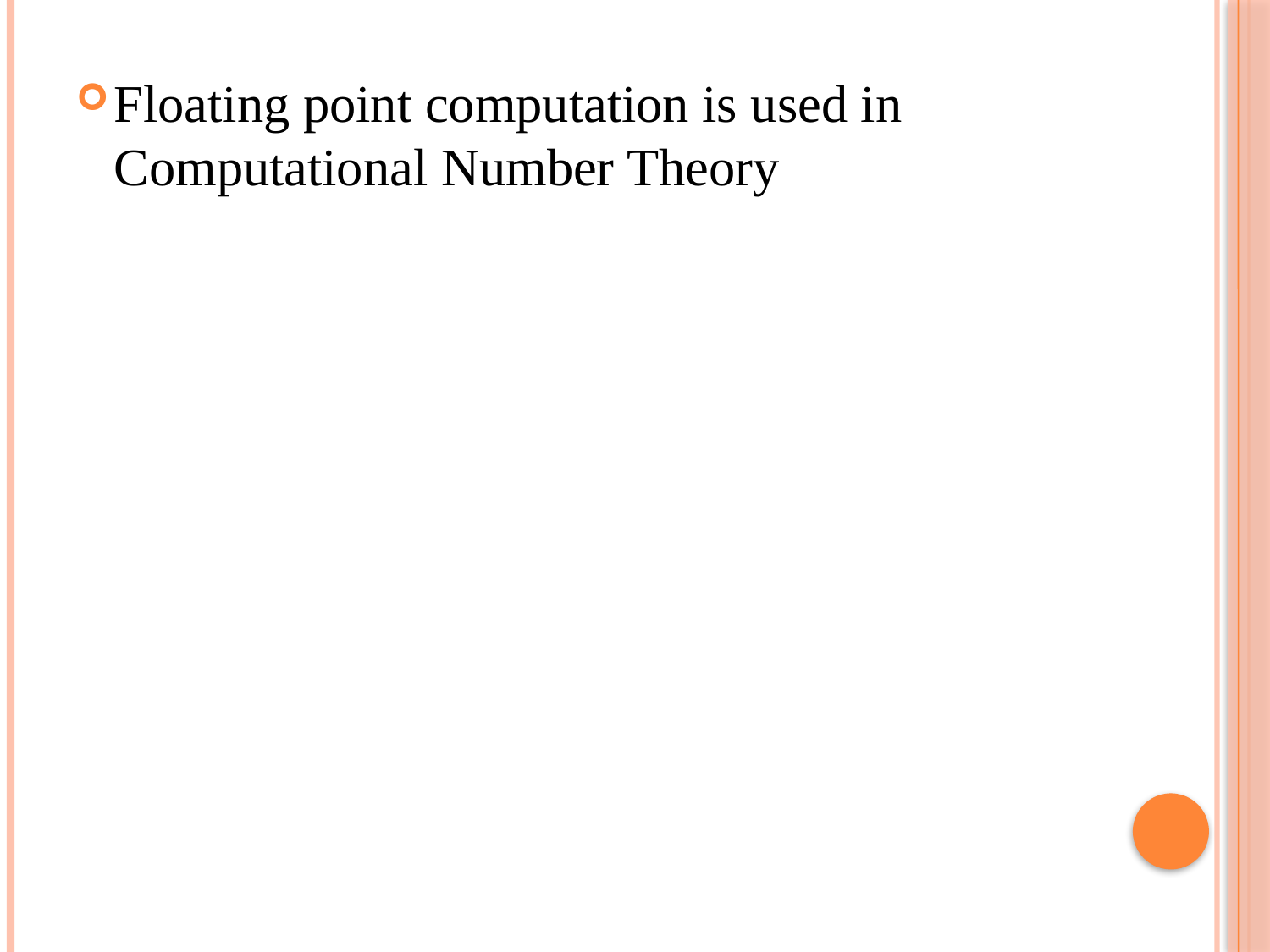

Floating point computation is used in Computational Number Theory